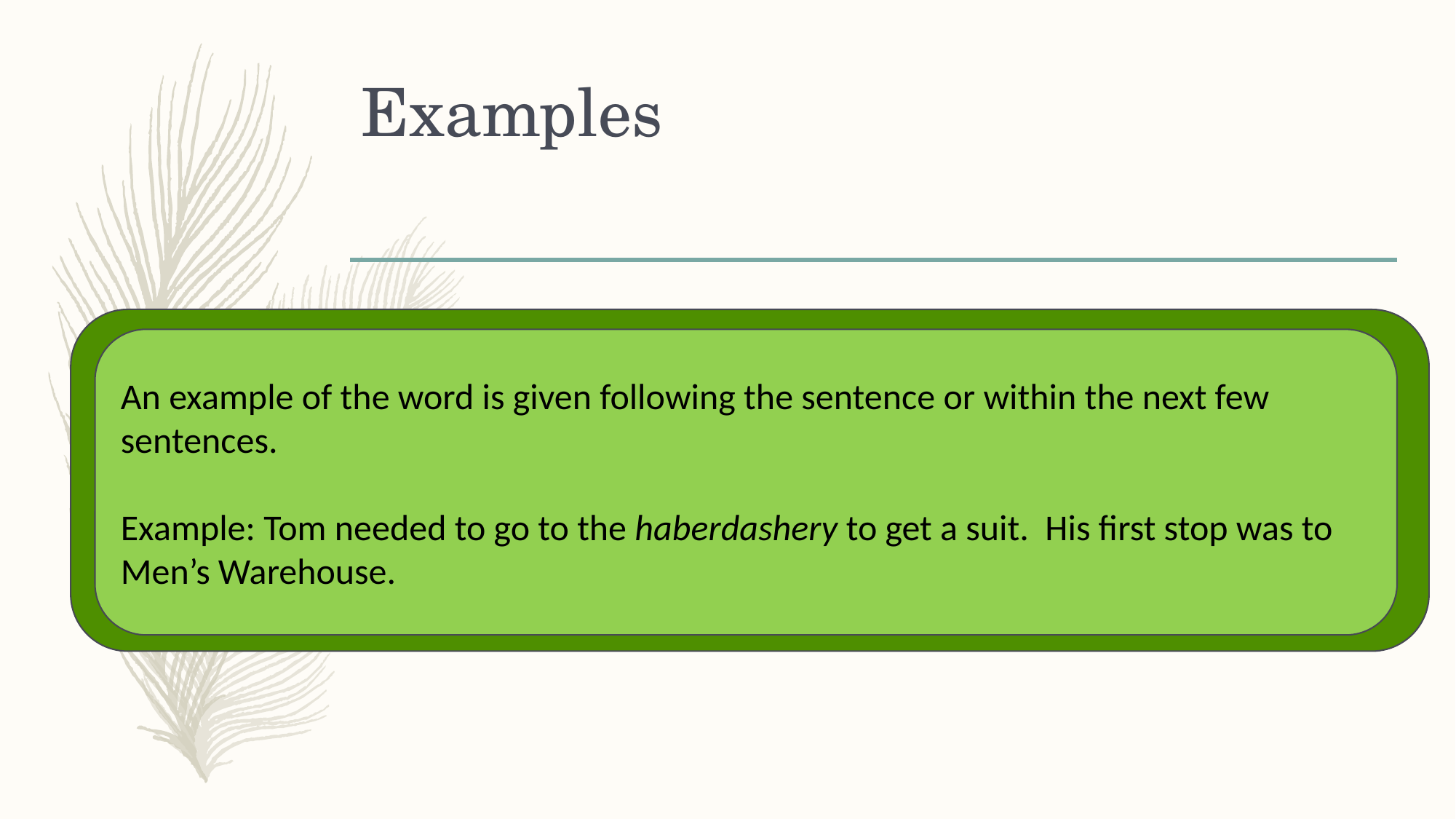

# Examples

An example of the word is given following the sentence or within the next few sentences.

Example: Tom needed to go to the haberdashery to get a suit.  His first stop was to Men’s Warehouse.